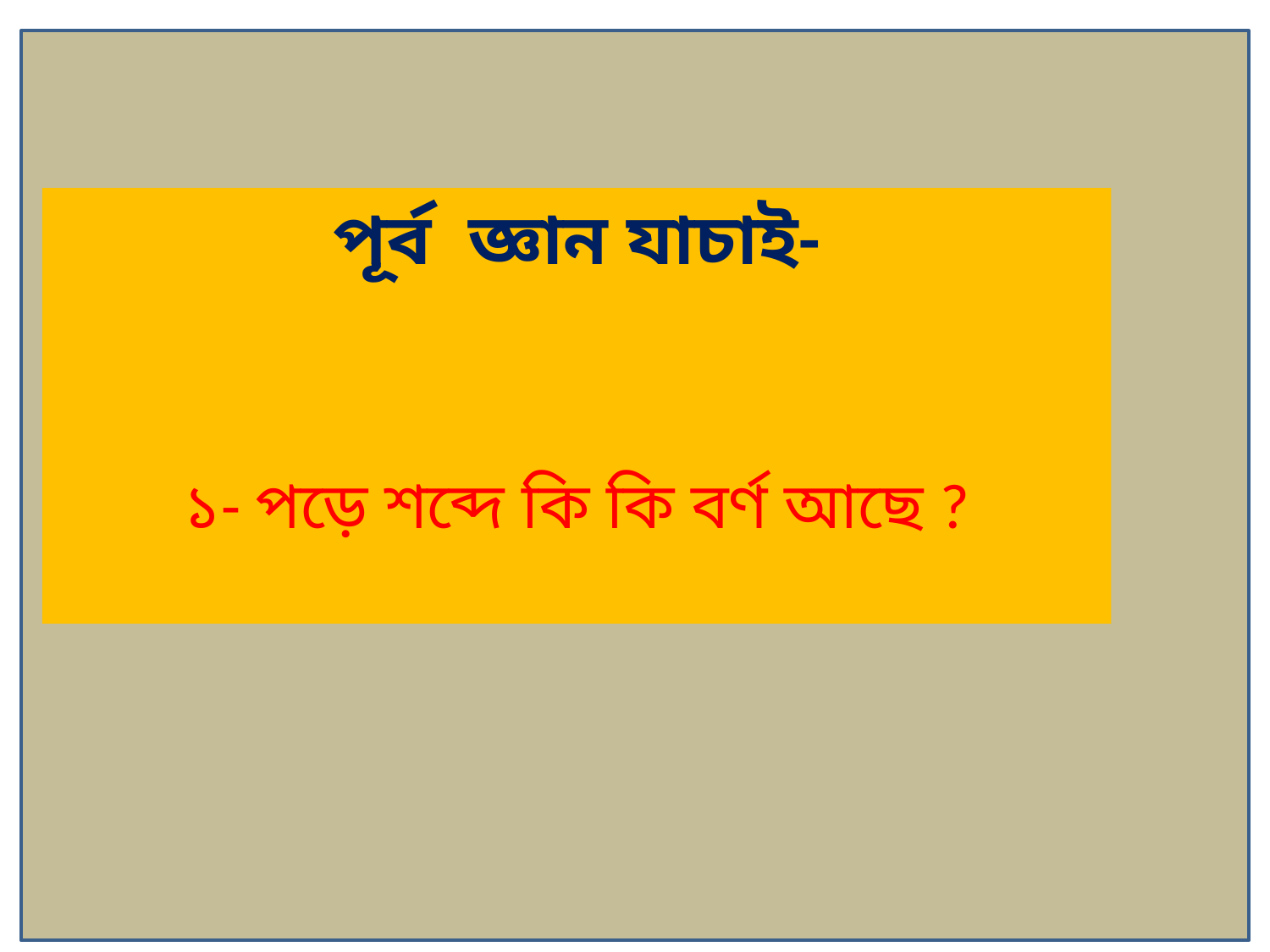

পূর্ব  জ্ঞান যাচাই-

১- পড়ে শব্দে কি কি বর্ণ আছে ?